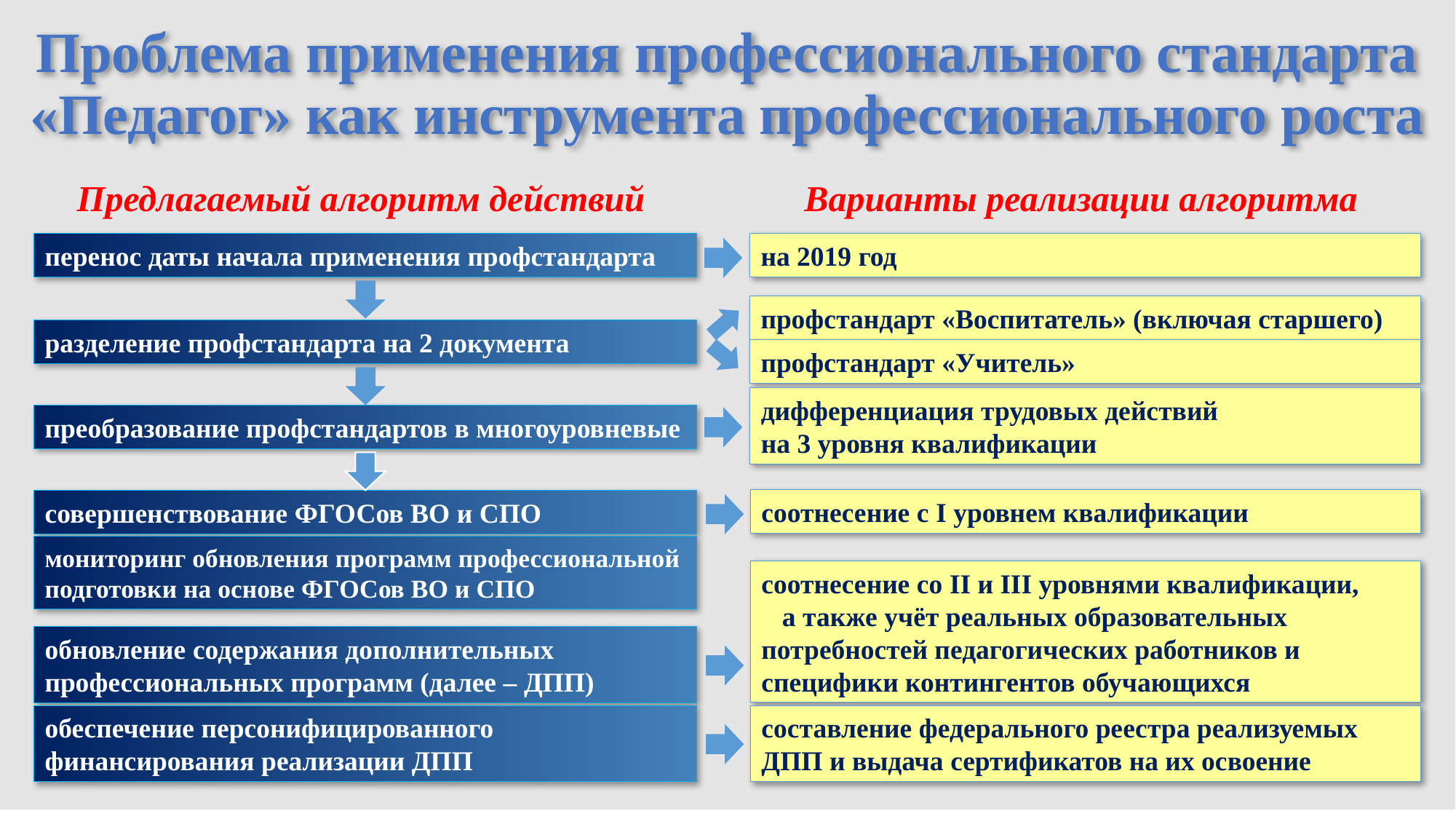

Проблема применения профессионального стандарта «Педагог» как инструмента профессионального роста
Предлагаемый алгоритм действий
Варианты реализации алгоритма
перенос даты начала применения профстандарта
на 2019 год

профстандарт «Воспитатель» (включая старшего)

разделение профстандарта на 2 документа

профстандарт «Учитель»

дифференциация трудовых действий
на 3 уровня квалификации
преобразование профстандартов в многоуровневые

соотнесение с I уровнем квалификации
совершенствование ФГОСов ВО и СПО

мониторинг обновления программ профессиональной подготовки на основе ФГОСов ВО и СПО
соотнесение со II и III уровнями квалификации,           а также учёт реальных образовательных потребностей педагогических работников и специфики контингентов обучающихся
обновление содержания дополнительных профессиональных программ (далее – ДПП)

обеспечение персонифицированного финансирования реализации ДПП
составление федерального реестра реализуемых
ДПП и выдача сертификатов на их освоение